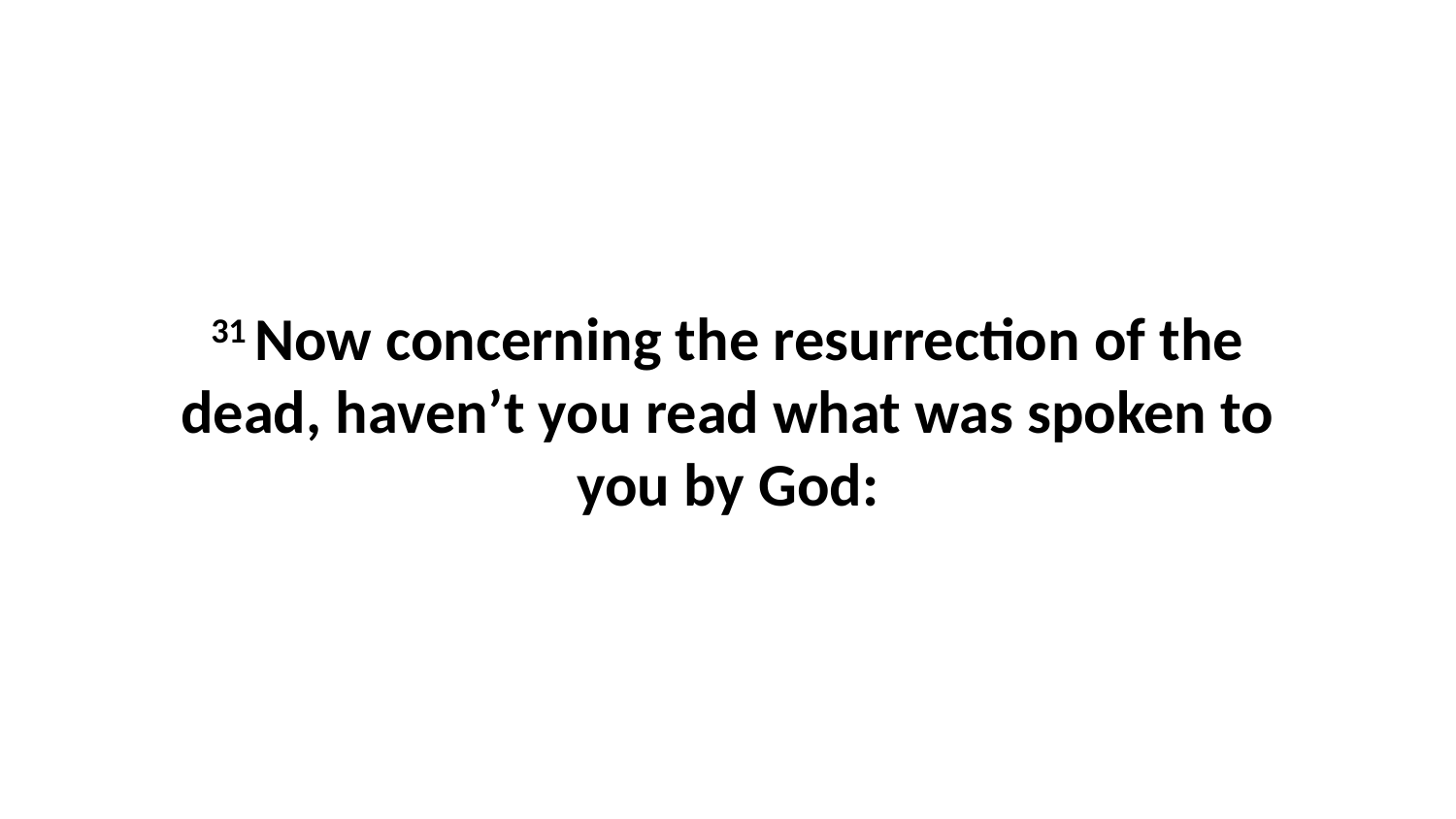

31 Now concerning the resurrection of the dead, haven’t you read what was spoken to you by God: